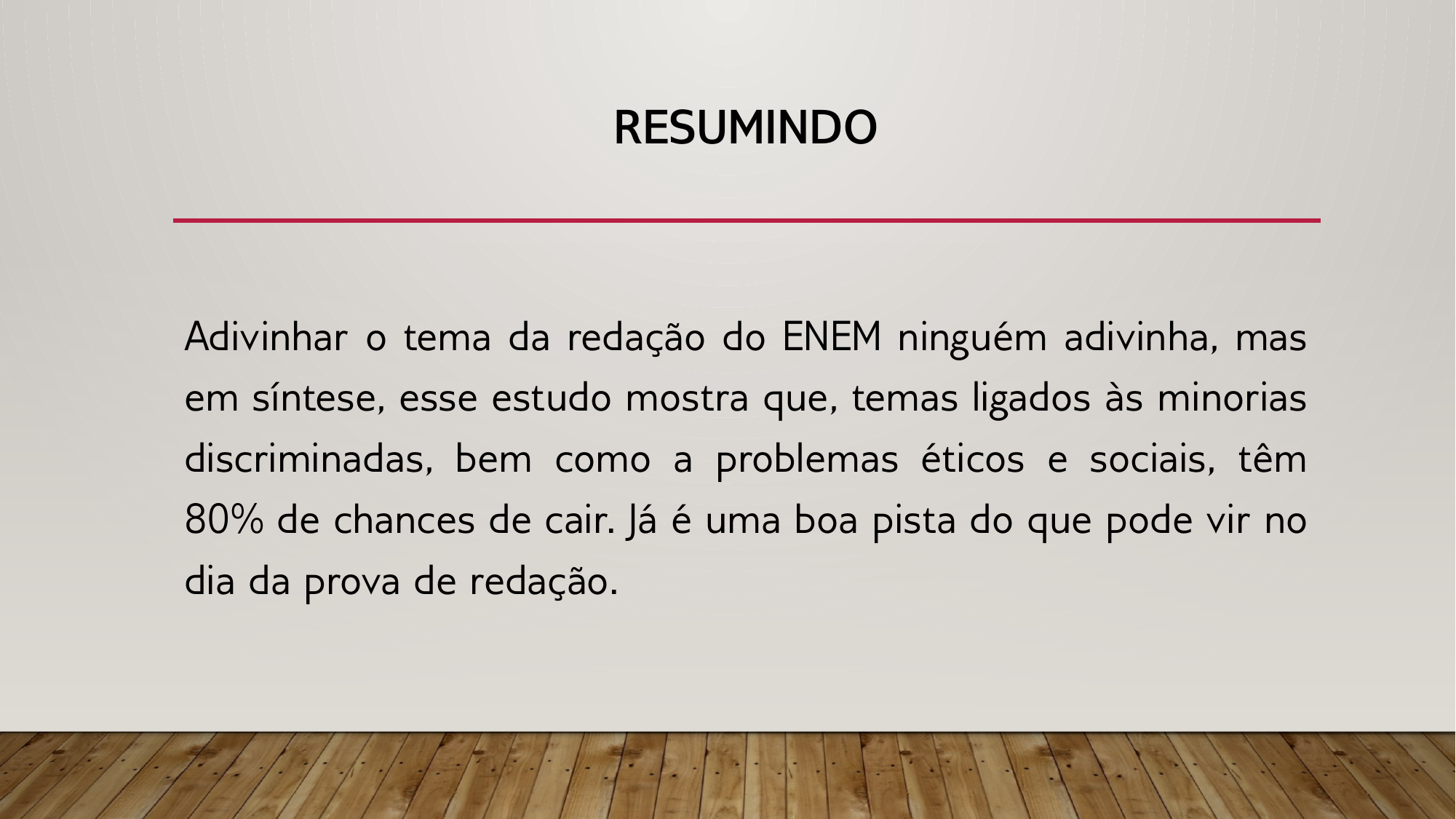

# RESUMINDO

Adivinhar o tema da redação do ENEM ninguém adivinha, mas em síntese, esse estudo mostra que, temas ligados às minorias discriminadas, bem como a problemas éticos e sociais, têm 80% de chances de cair. Já é uma boa pista do que pode vir no dia da prova de redação.